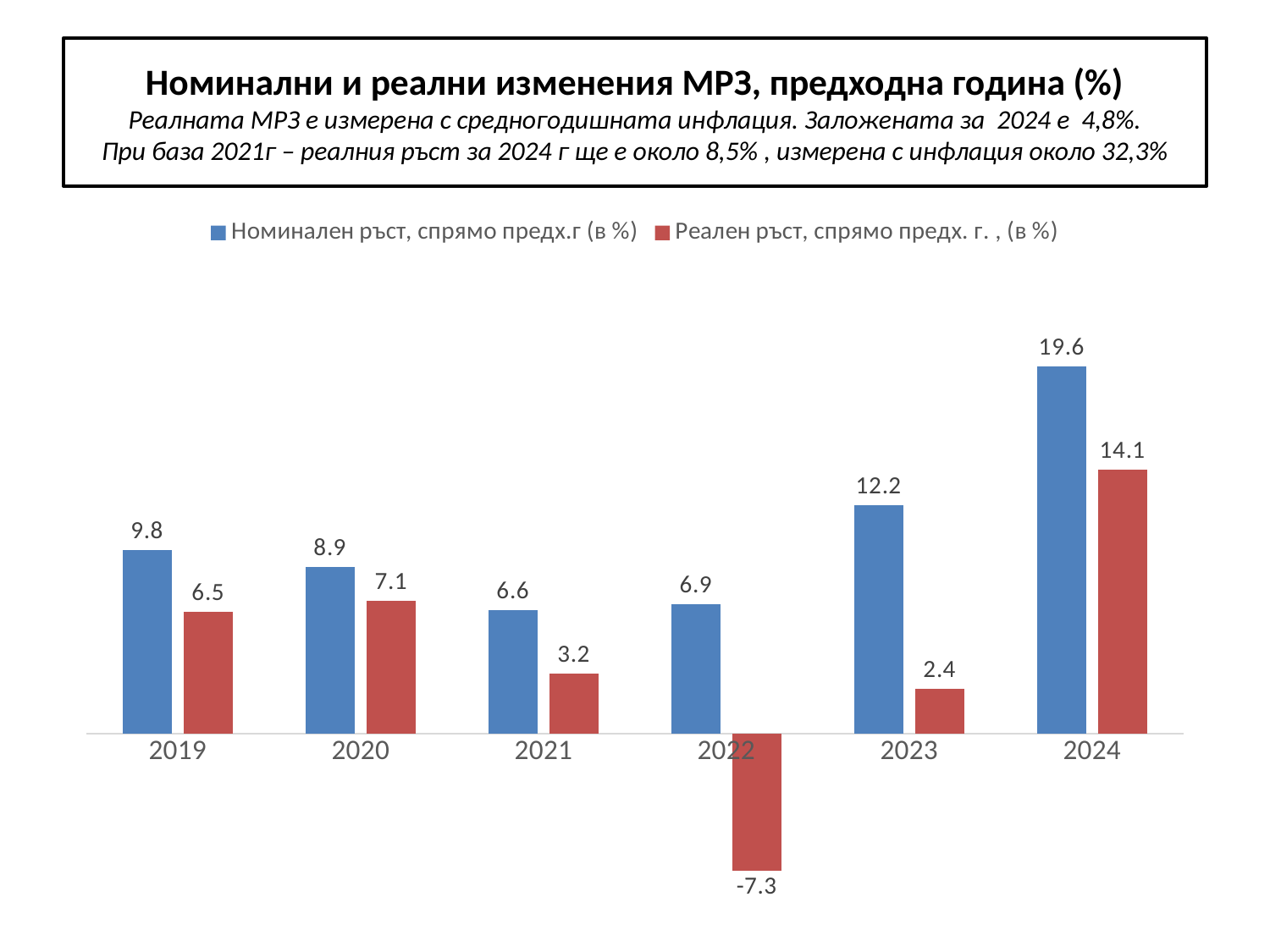

# Номинални и реални изменения МРЗ, предходна година (%) Реалната МРЗ е измерена с средногодишната инфлация. Заложената за  2024 е  4,8%. При база 2021г – реалния ръст за 2024 г ще е около 8,5% , измерена с инфлация около 32,3%

### Chart

| Category | Номинален ръст, спрямо предх.г (в %) | Реален ръст, спрямо предх. г. , (в %) |
|---|---|---|
| 2019 | 9.8 | 6.5 |
| 2020 | 8.9 | 7.1 |
| 2021 | 6.6 | 3.2 |
| 2022 | 6.9 | -7.3 |
| 2023 | 12.2 | 2.4 |
| 2024 | 19.6 | 14.1 |